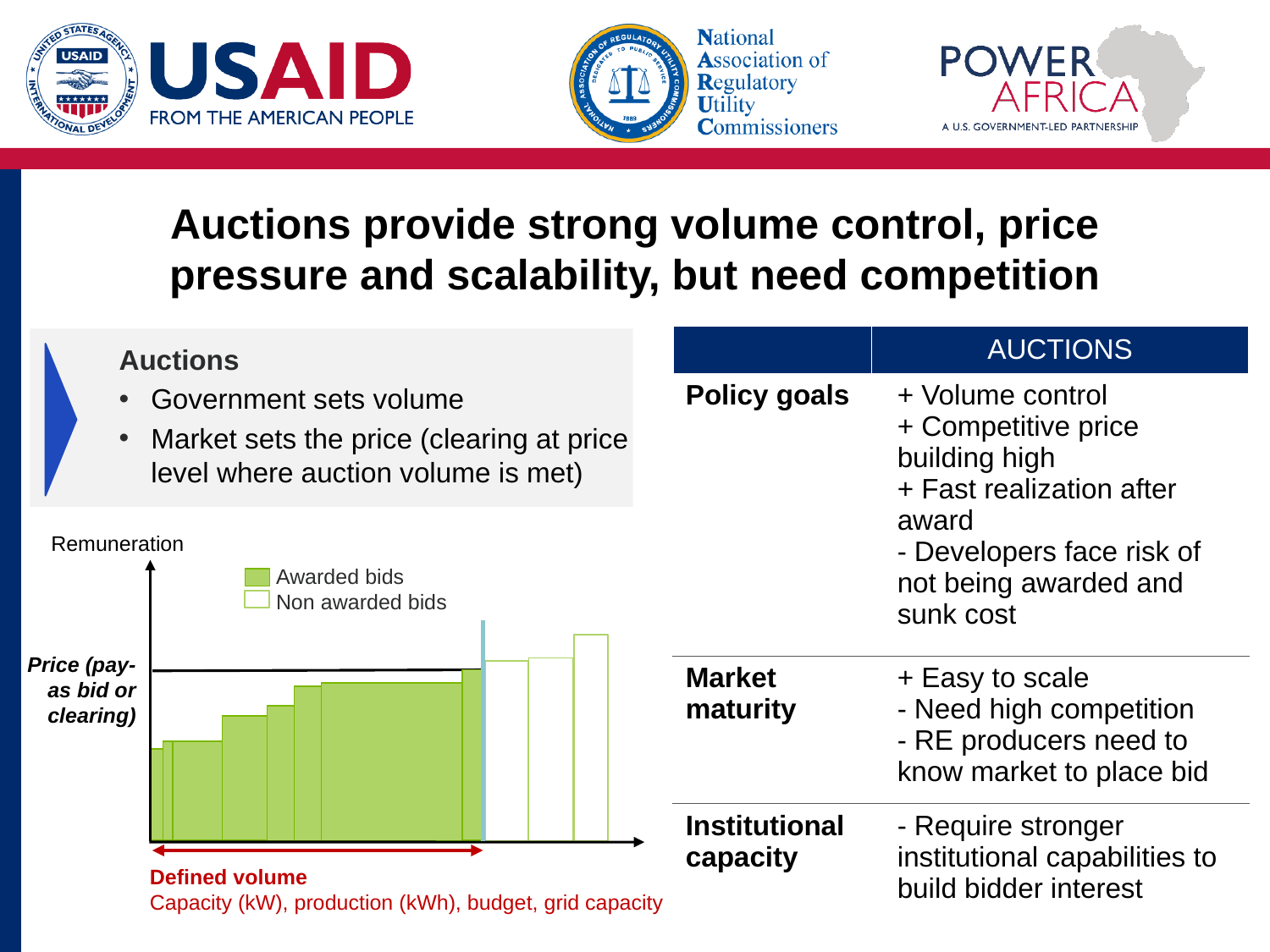

# Auctions provide strong volume control, price pressure and scalability, but need competition
|  | Auctions |
| --- | --- |
| Policy goals | + Volume control + Competitive price building high + Fast realization after award - Developers face risk of not being awarded and sunk cost |
| Market maturity | + Easy to scale - Need high competition - RE producers need to know market to place bid |
| Institutional capacity | - Require stronger institutional capabilities to build bidder interest |

Auctions
Government sets volume
Market sets the price (clearing at price level where auction volume is met)

Remuneration
Awarded bids
Non awarded bids

Defined volume
Capacity (kW), production (kWh), budget, grid capacity

Price (pay-as bid or clearing)